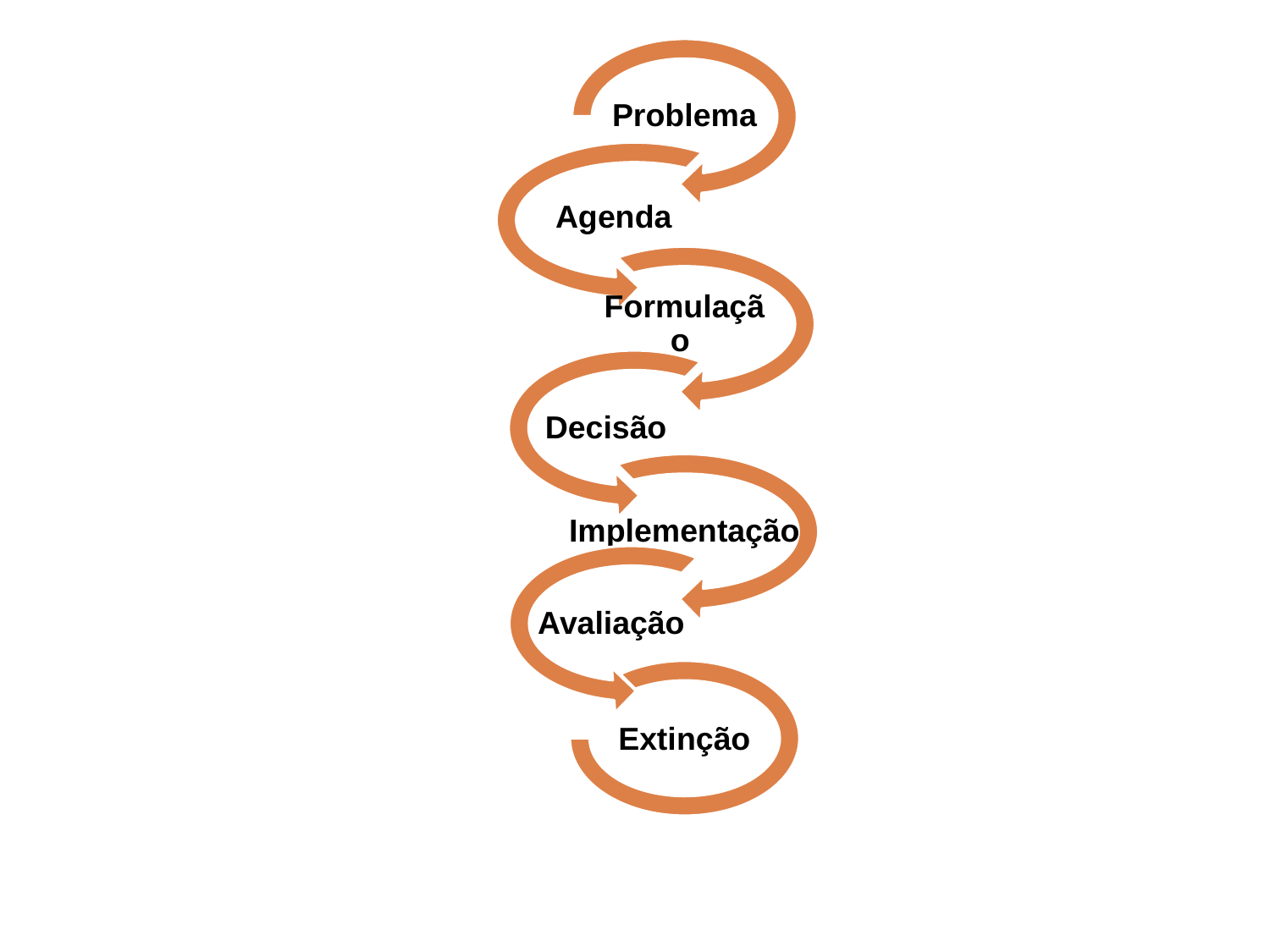

Problema
Agenda
Formulação
Decisão
Implementação
Avaliação
Extinção